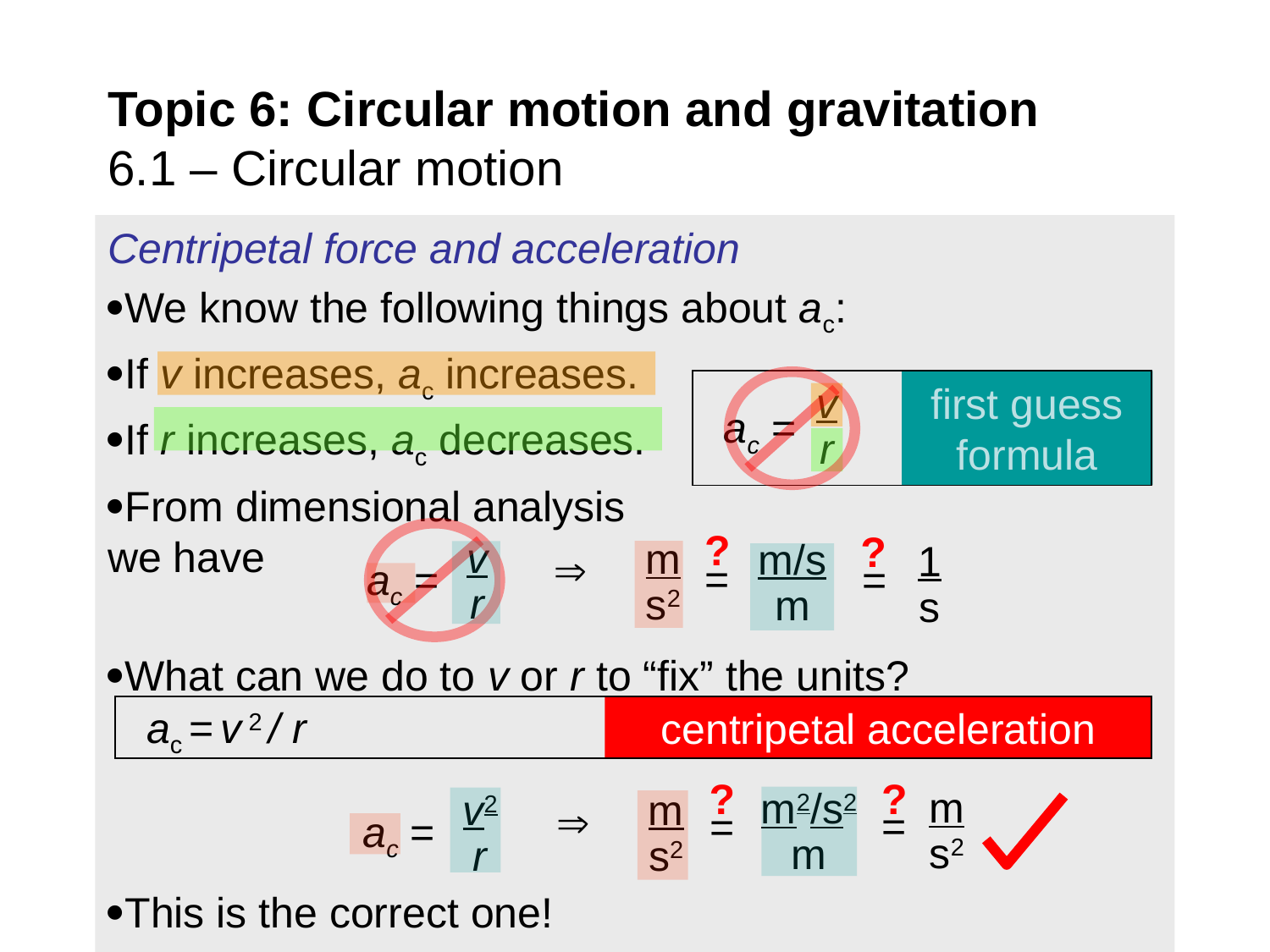

# Topic 6: Circular motion and gravitation 6.1 – Circular motion
Centripetal force and acceleration
•We know the following things about ac:
•If v increases, ac increases.
•If r increases, ac decreases.
•From dimensional analysis                                             we have

•What can we do to v or r to “fix” the units?

•This is the correct one!

first guess formula
v
r
ac =

?

?
v
r
m
s2
m/s
m
1
s

⇒
ac =
=
=
ac = v 2 / r
centripetal acceleration

?
?
m
s2
m2/s2
m
m
s2
v2
r

⇒

=
=
ac =